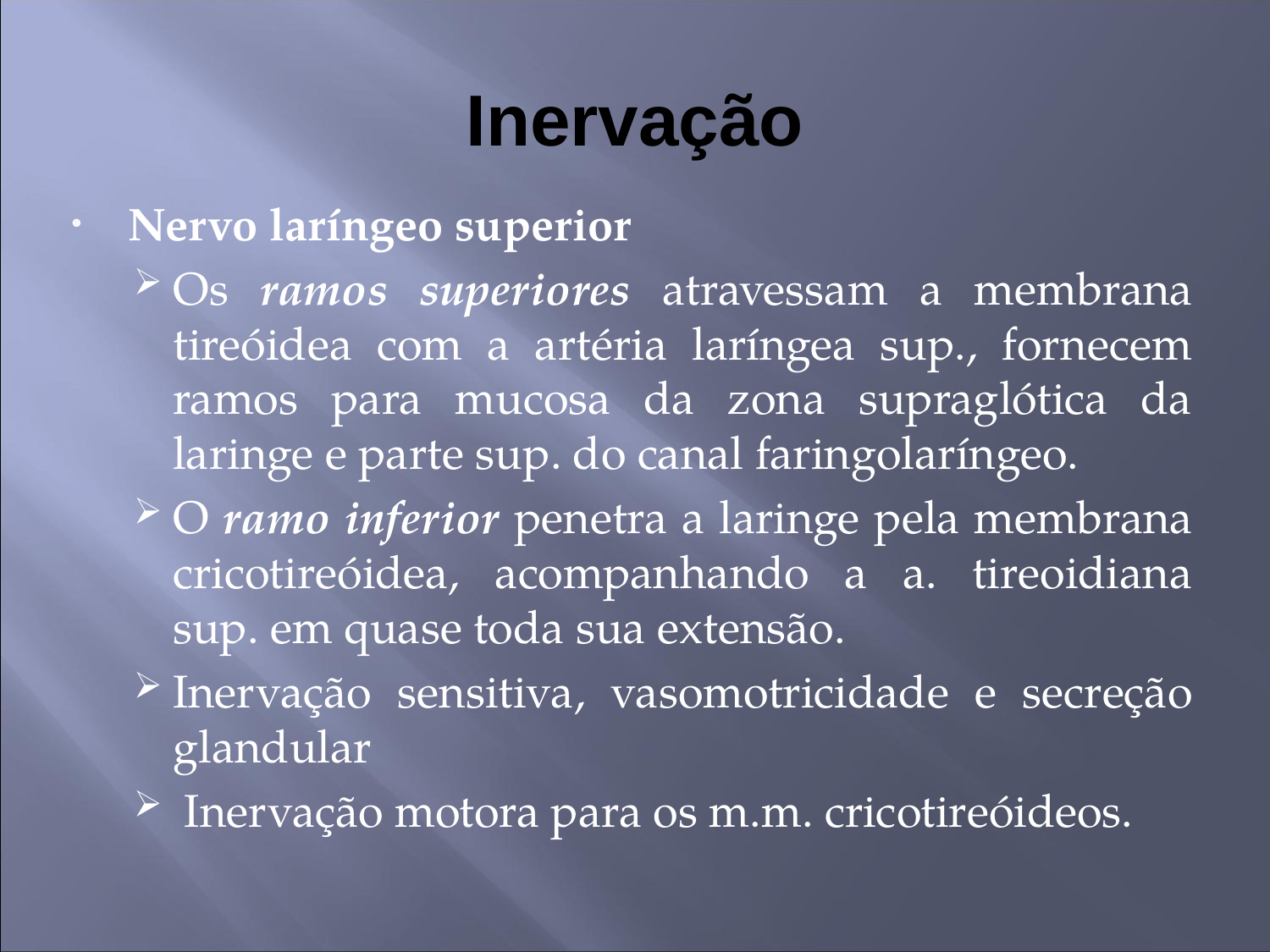

# Inervação
Nervo laríngeo superior
Os ramos superiores atravessam a membrana tireóidea com a artéria laríngea sup., fornecem ramos para mucosa da zona supraglótica da laringe e parte sup. do canal faringolaríngeo.
O ramo inferior penetra a laringe pela membrana cricotireóidea, acompanhando a a. tireoidiana sup. em quase toda sua extensão.
Inervação sensitiva, vasomotricidade e secreção glandular
 Inervação motora para os m.m. cricotireóideos.